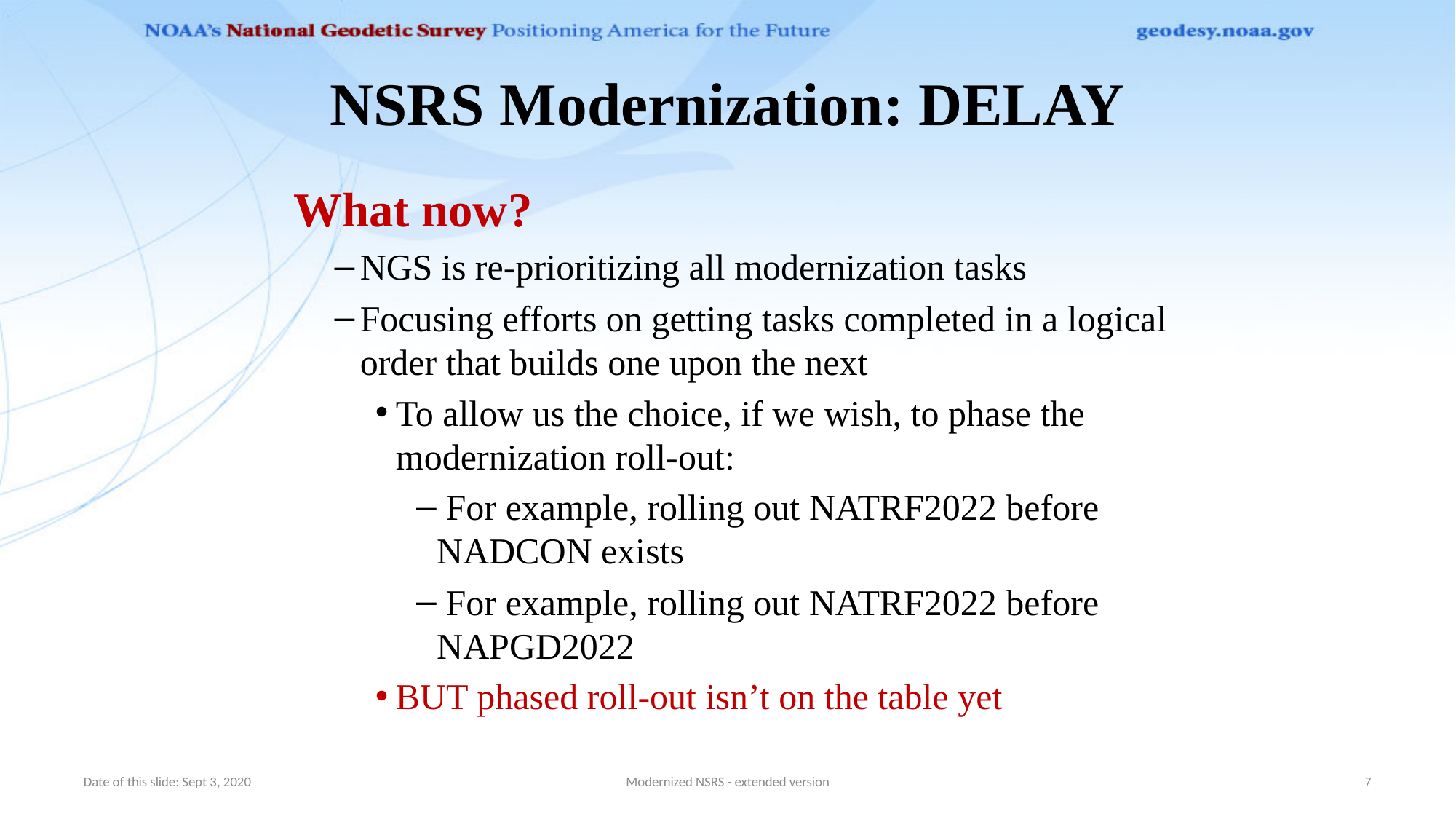

# NSRS Modernization: DELAY
What now?
NGS is re-prioritizing all modernization tasks
Focusing efforts on getting tasks completed in a logical order that builds one upon the next
To allow us the choice, if we wish, to phase the modernization roll-out:
 For example, rolling out NATRF2022 before NADCON exists
 For example, rolling out NATRF2022 before NAPGD2022
BUT phased roll-out isn’t on the table yet
Date of this slide: Sept 3, 2020
Modernized NSRS - extended version
7